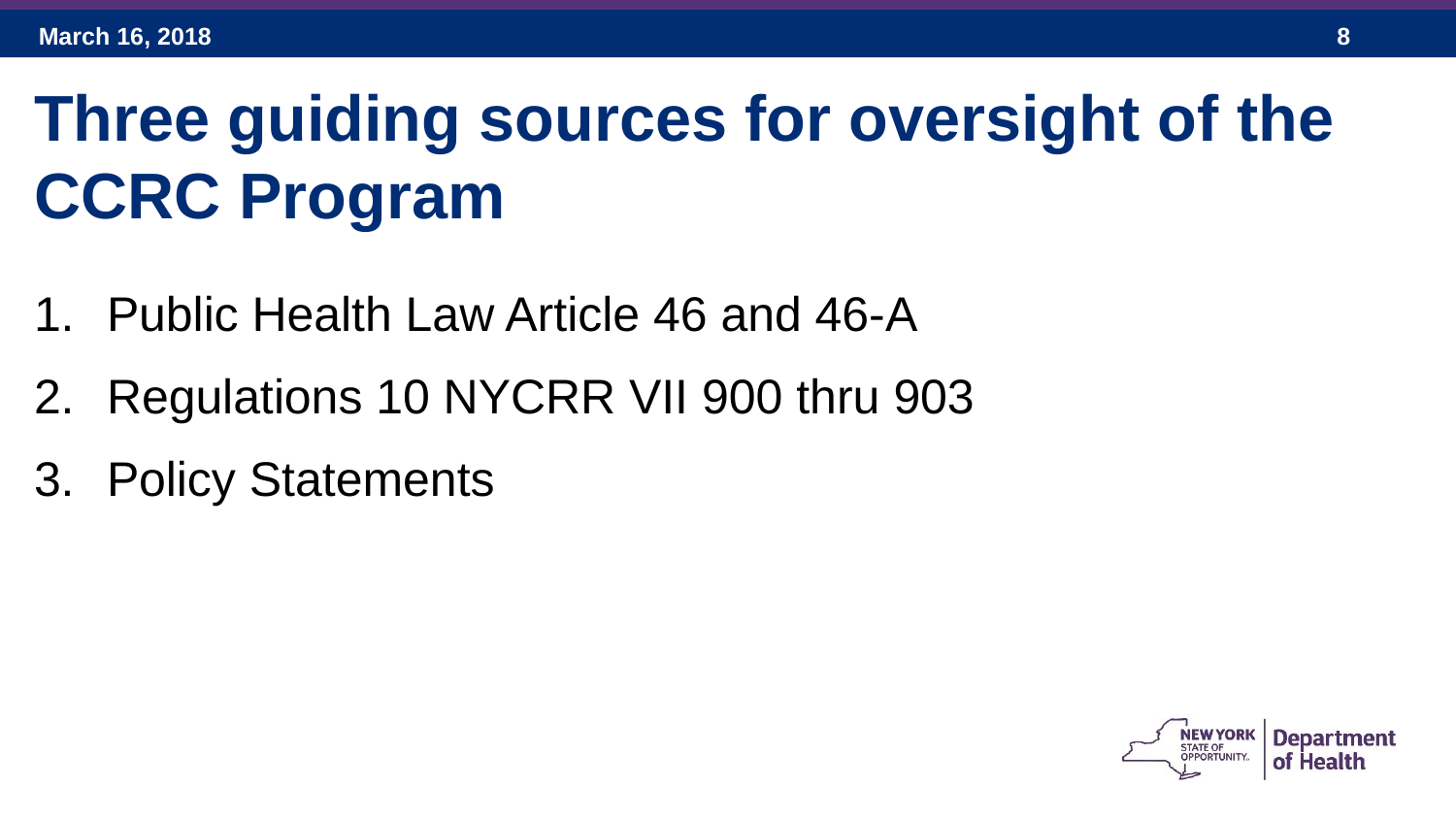

Three guiding sources for oversight of the CCRC Program
Public Health Law Article 46 and 46-A
Regulations 10 NYCRR VII 900 thru 903
Policy Statements